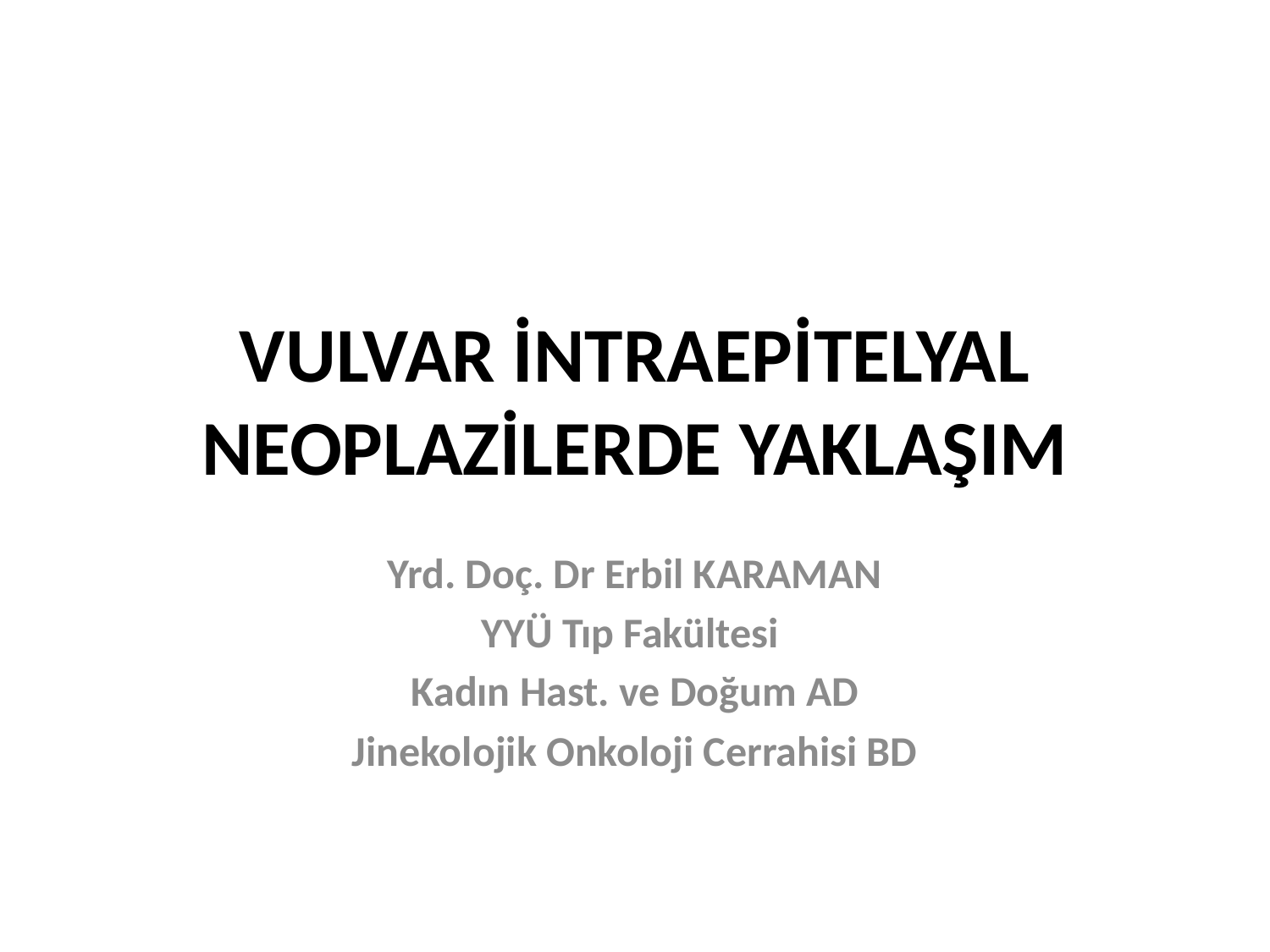

# VULVAR İNTRAEPİTELYAL NEOPLAZİLERDE YAKLAŞIM
Yrd. Doç. Dr Erbil KARAMAN
YYÜ Tıp Fakültesi
Kadın Hast. ve Doğum AD
Jinekolojik Onkoloji Cerrahisi BD